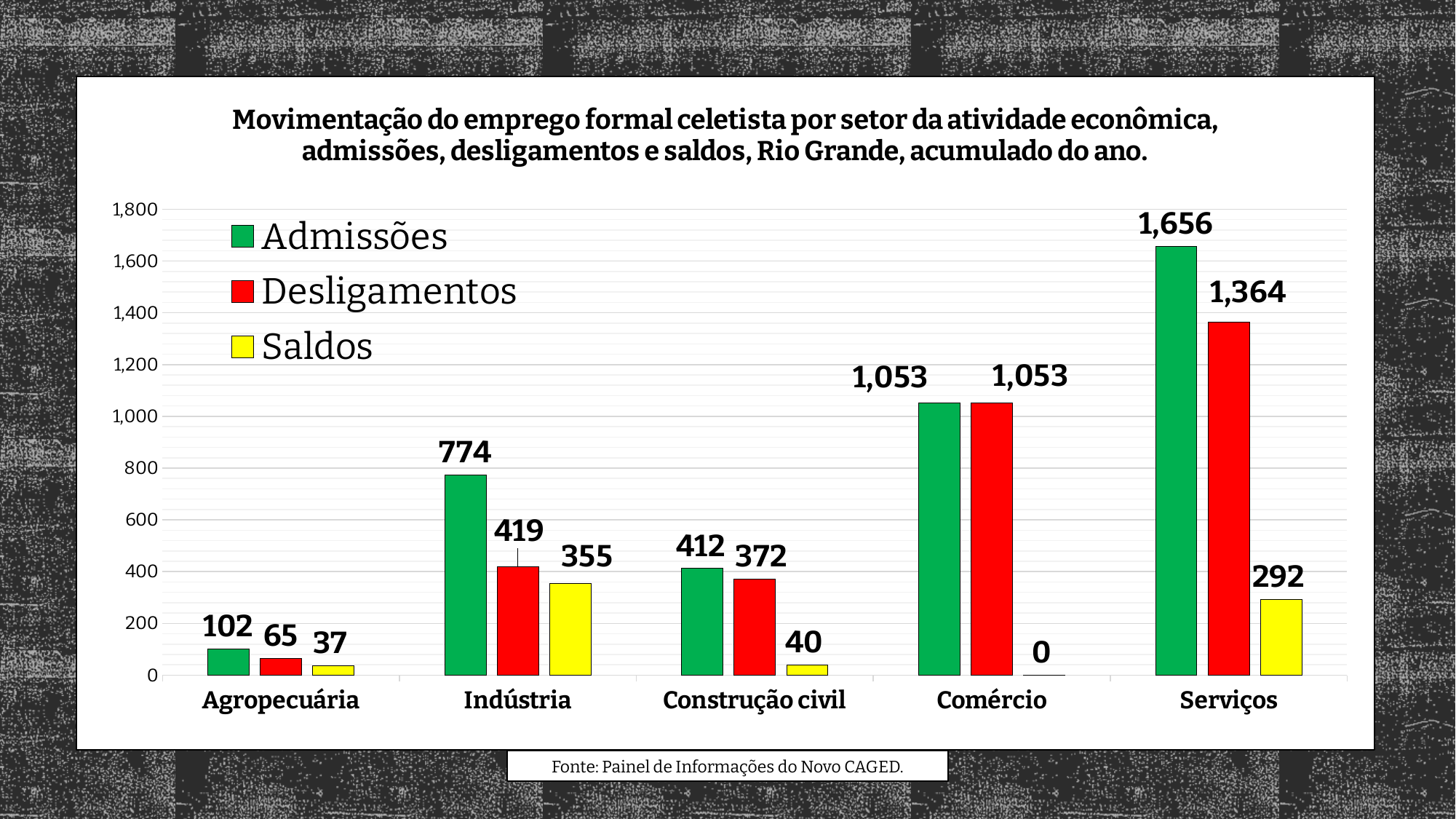

### Chart: Movimentação do emprego formal celetista por setor da atividade econômica, admissões, desligamentos e saldos, Rio Grande, acumulado do ano.

| Category | Admissões | Desligamentos | Saldos |
|---|---|---|---|
| Agropecuária | 102.0 | 65.0 | 37.0 |
| Indústria | 774.0 | 419.0 | 355.0 |
| Construção civil | 412.0 | 372.0 | 40.0 |
| Comércio | 1053.0 | 1053.0 | 0.0 |
| Serviços | 1656.0 | 1364.0 | 292.0 |
Fonte: Painel de Informações do Novo CAGED.